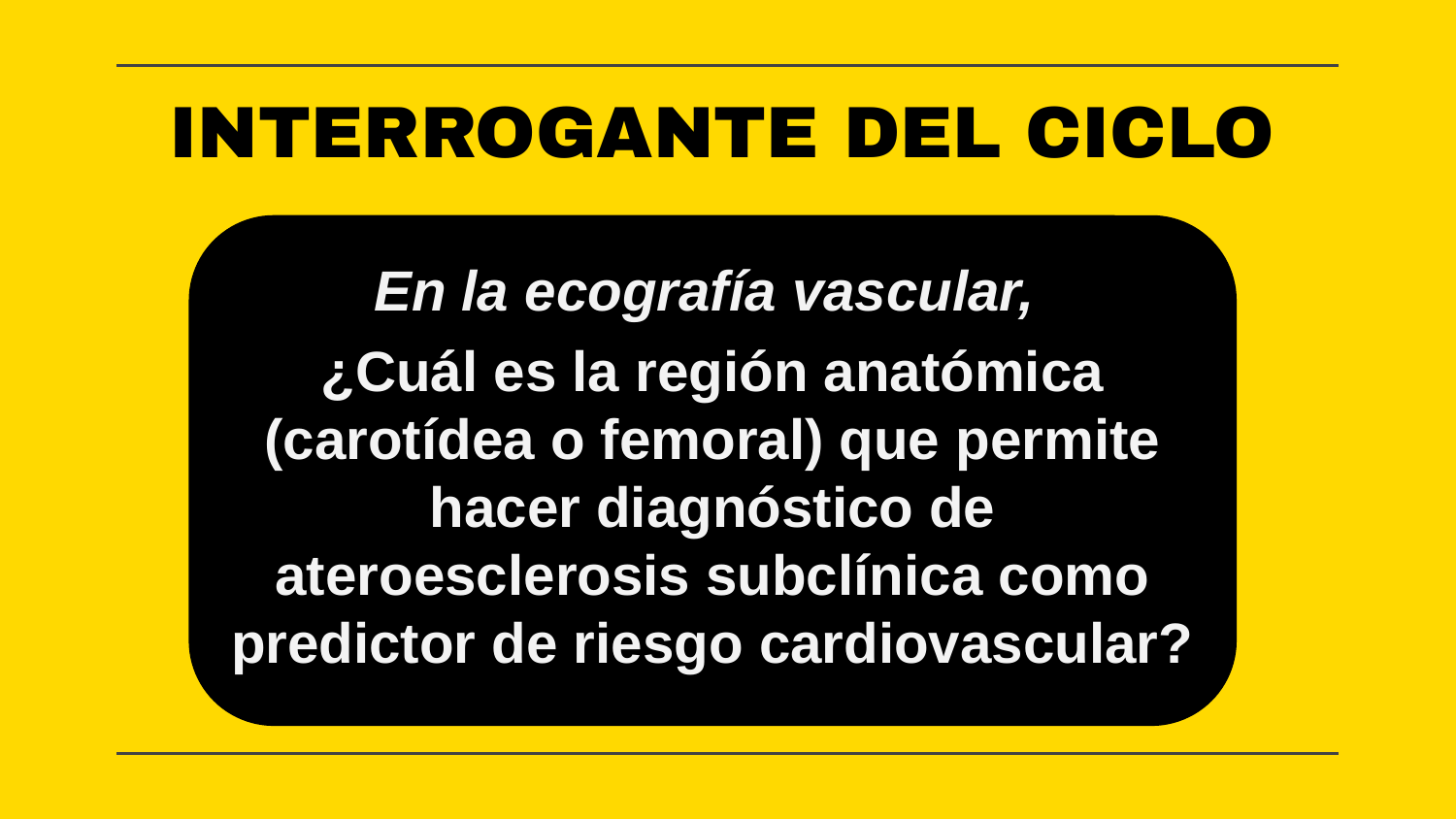

INTERROGANTE DEL CICLO
En la ecografía vascular,
¿Cuál es la región anatómica (carotídea o femoral) que permite hacer diagnóstico de ateroesclerosis subclínica como predictor de riesgo cardiovascular?